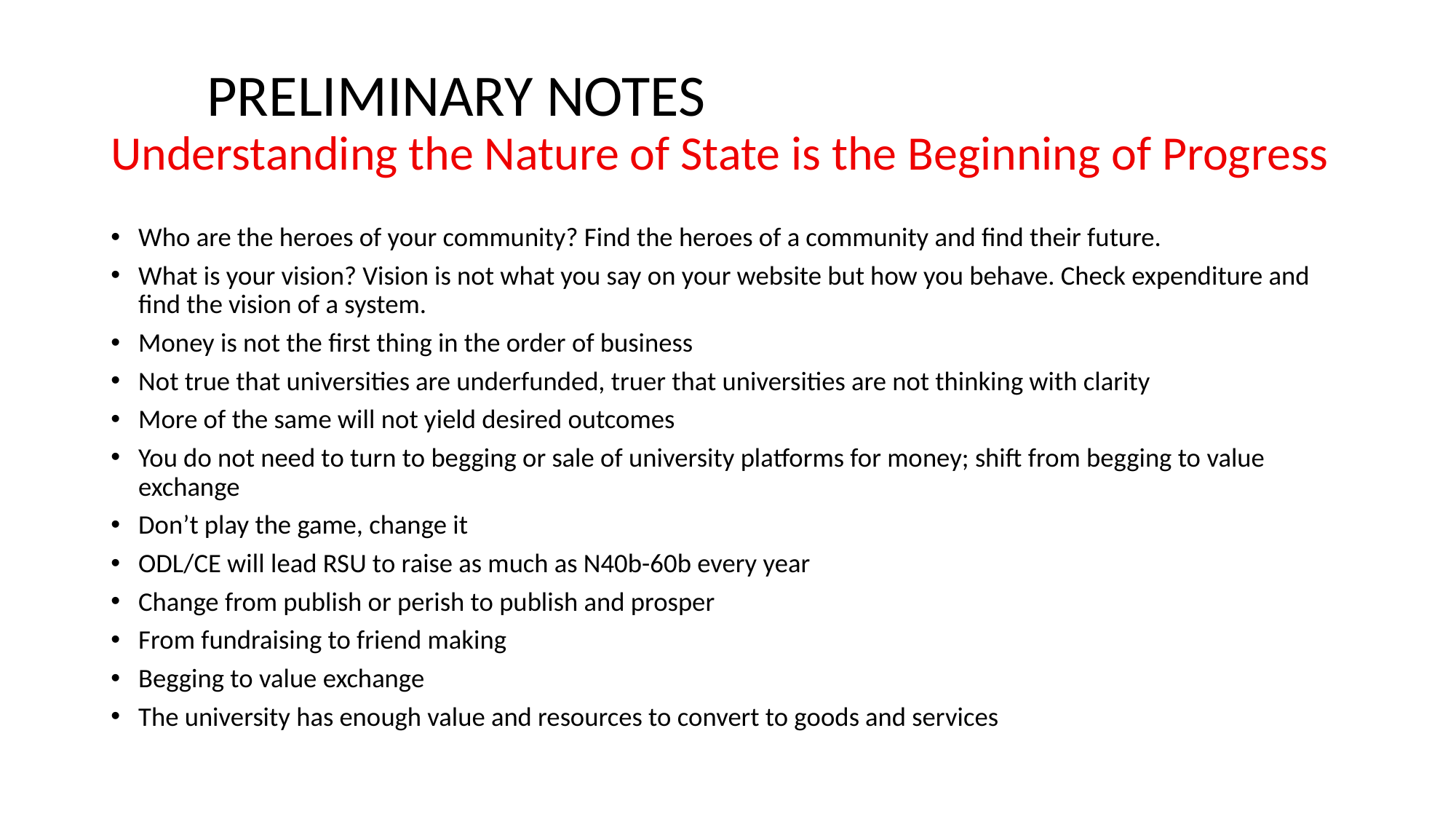

# PRELIMINARY NOTES Understanding the Nature of State is the Beginning of Progress
Who are the heroes of your community? Find the heroes of a community and find their future.
What is your vision? Vision is not what you say on your website but how you behave. Check expenditure and find the vision of a system.
Money is not the first thing in the order of business
Not true that universities are underfunded, truer that universities are not thinking with clarity
More of the same will not yield desired outcomes
You do not need to turn to begging or sale of university platforms for money; shift from begging to value exchange
Don’t play the game, change it
ODL/CE will lead RSU to raise as much as N40b-60b every year
Change from publish or perish to publish and prosper
From fundraising to friend making
Begging to value exchange
The university has enough value and resources to convert to goods and services